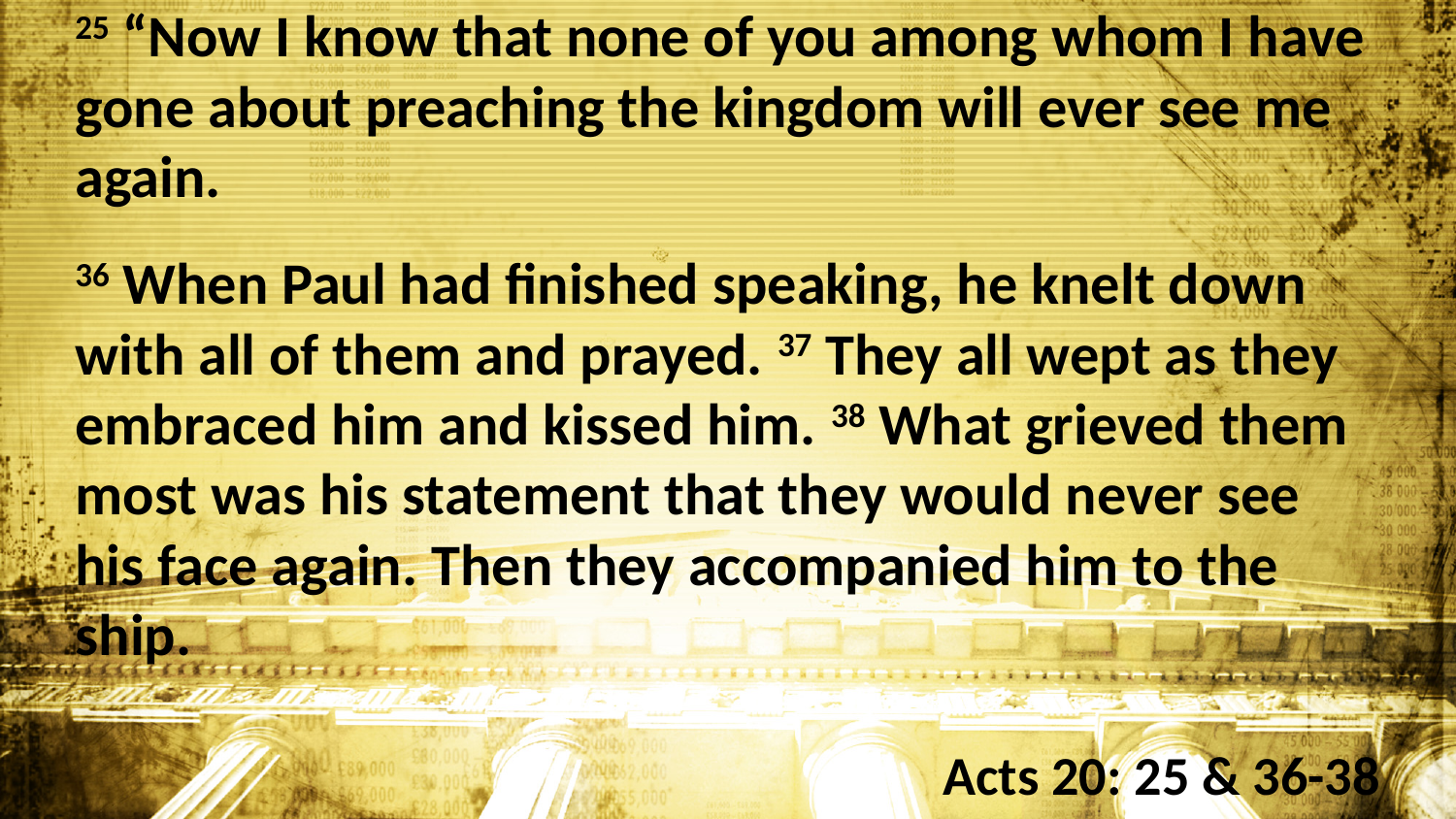

25 “Now I know that none of you among whom I have gone about preaching the kingdom will ever see me again.

36 When Paul had finished speaking, he knelt down with all of them and prayed. 37 They all wept as they embraced him and kissed him. 38 What grieved them most was his statement that they would never see his face again. Then they accompanied him to the ship.

Acts 20: 25 & 36-38